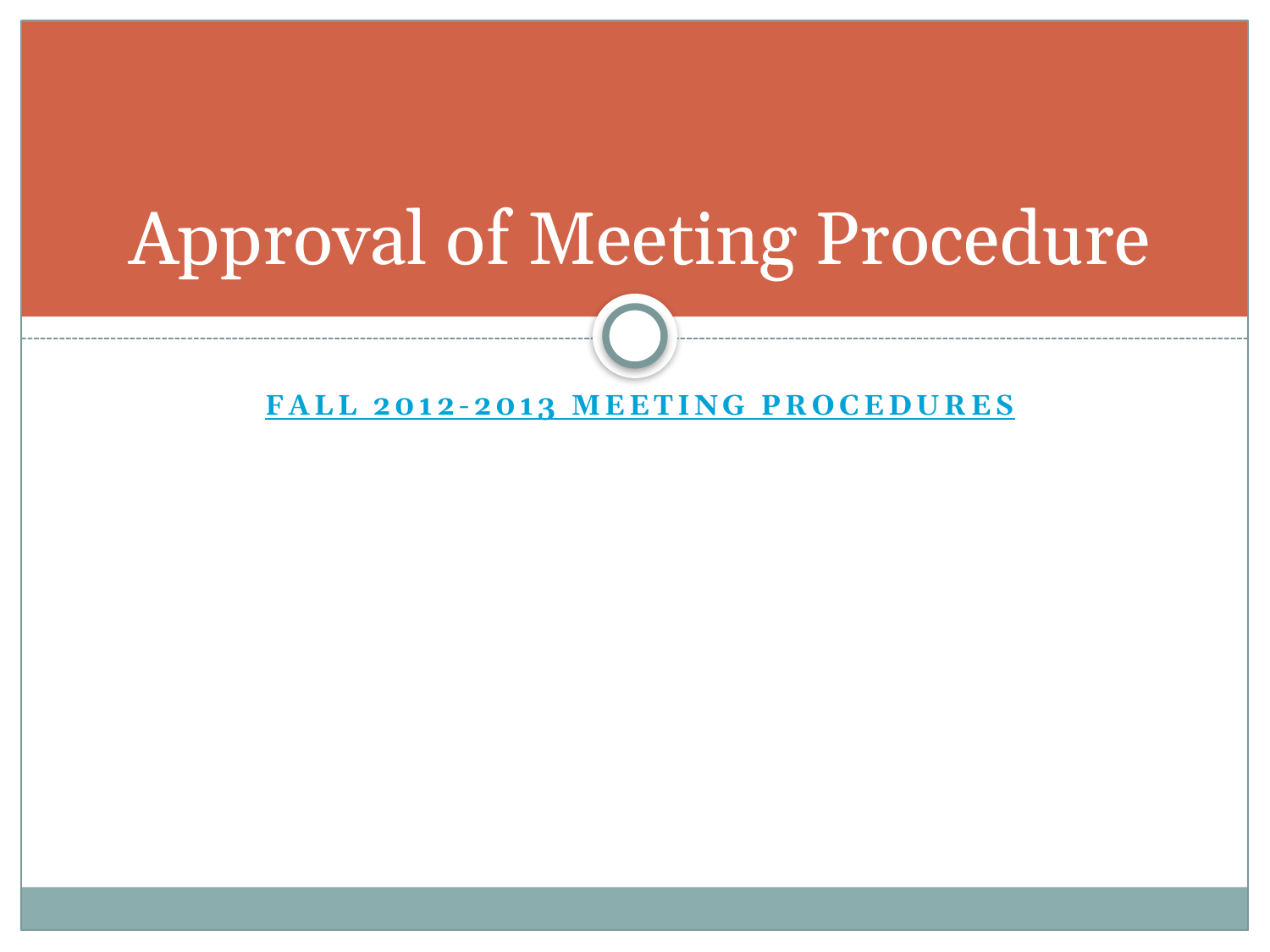

# Approval of Meeting Procedure
Fall 2012-2013 Meeting Procedures